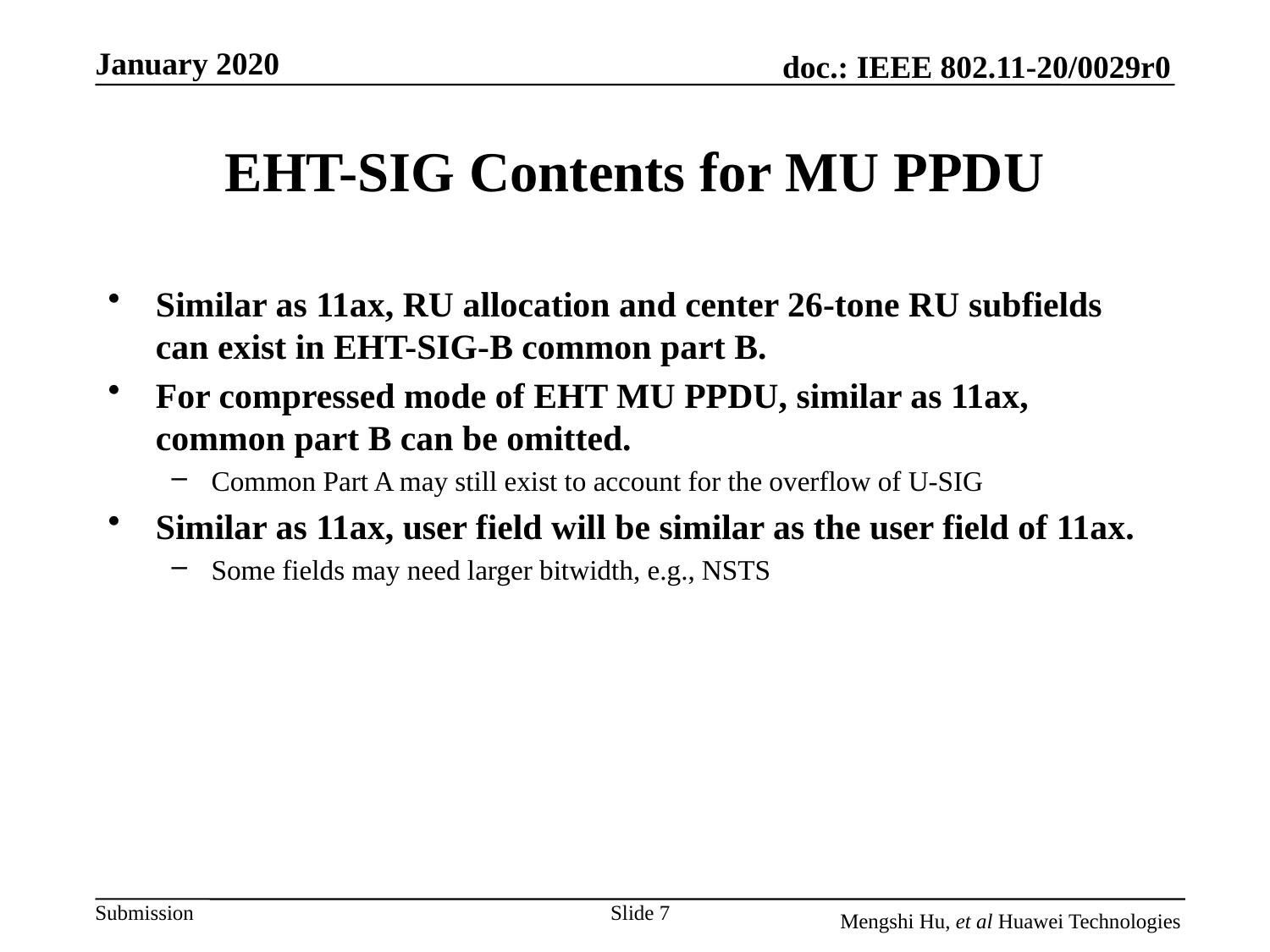

# EHT-SIG Contents for MU PPDU
Similar as 11ax, RU allocation and center 26-tone RU subfields can exist in EHT-SIG-B common part B.
For compressed mode of EHT MU PPDU, similar as 11ax, common part B can be omitted.
Common Part A may still exist to account for the overflow of U-SIG
Similar as 11ax, user field will be similar as the user field of 11ax.
Some fields may need larger bitwidth, e.g., NSTS

Slide 7